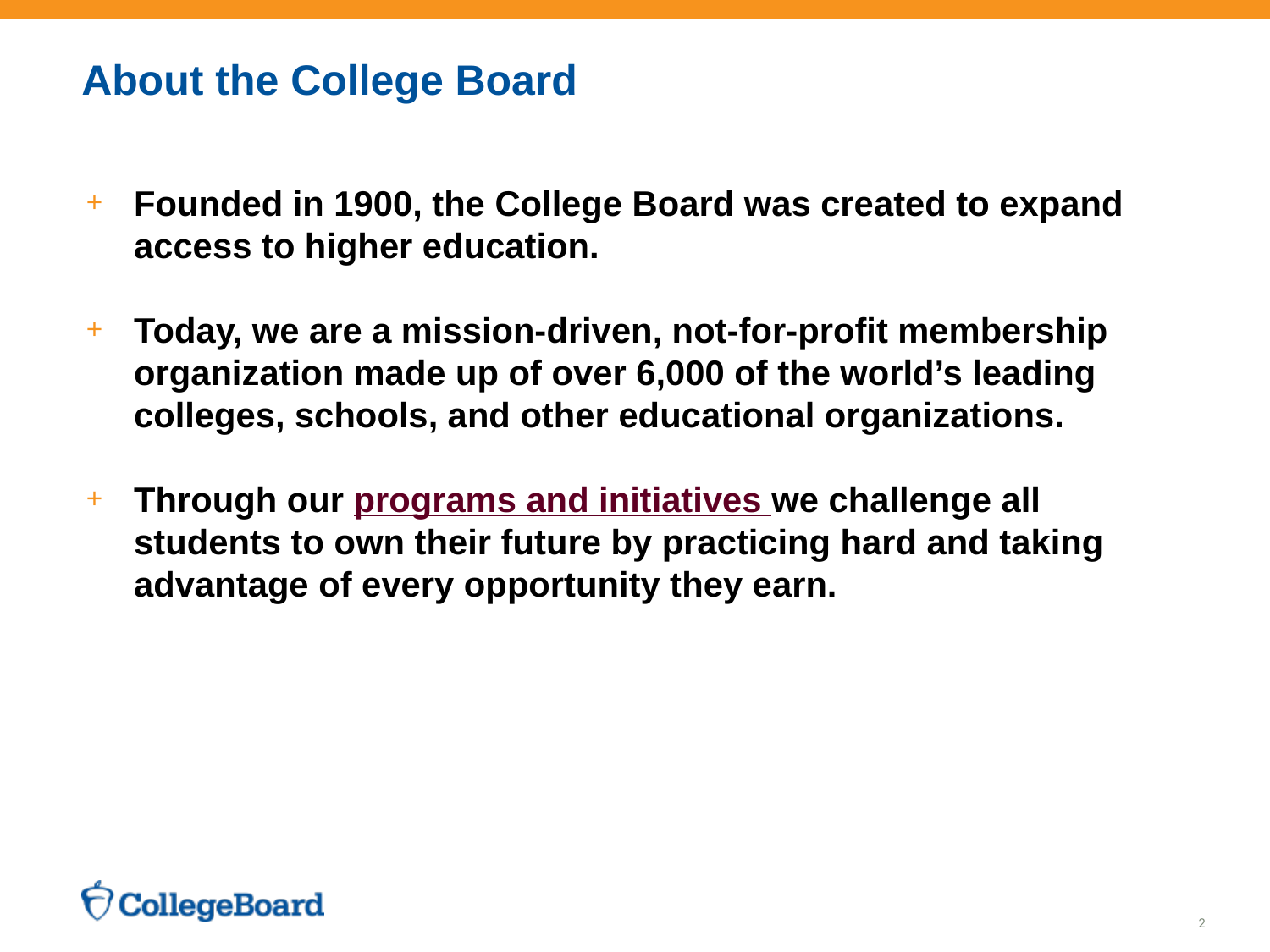

# About the College Board
Founded in 1900, the College Board was created to expand access to higher education.

Today, we are a mission-driven, not-for-profit membership organization made up of over 6,000 of the world’s leading colleges, schools, and other educational organizations.

Through our programs and initiatives we challenge all students to own their future by practicing hard and taking advantage of every opportunity they earn.

2